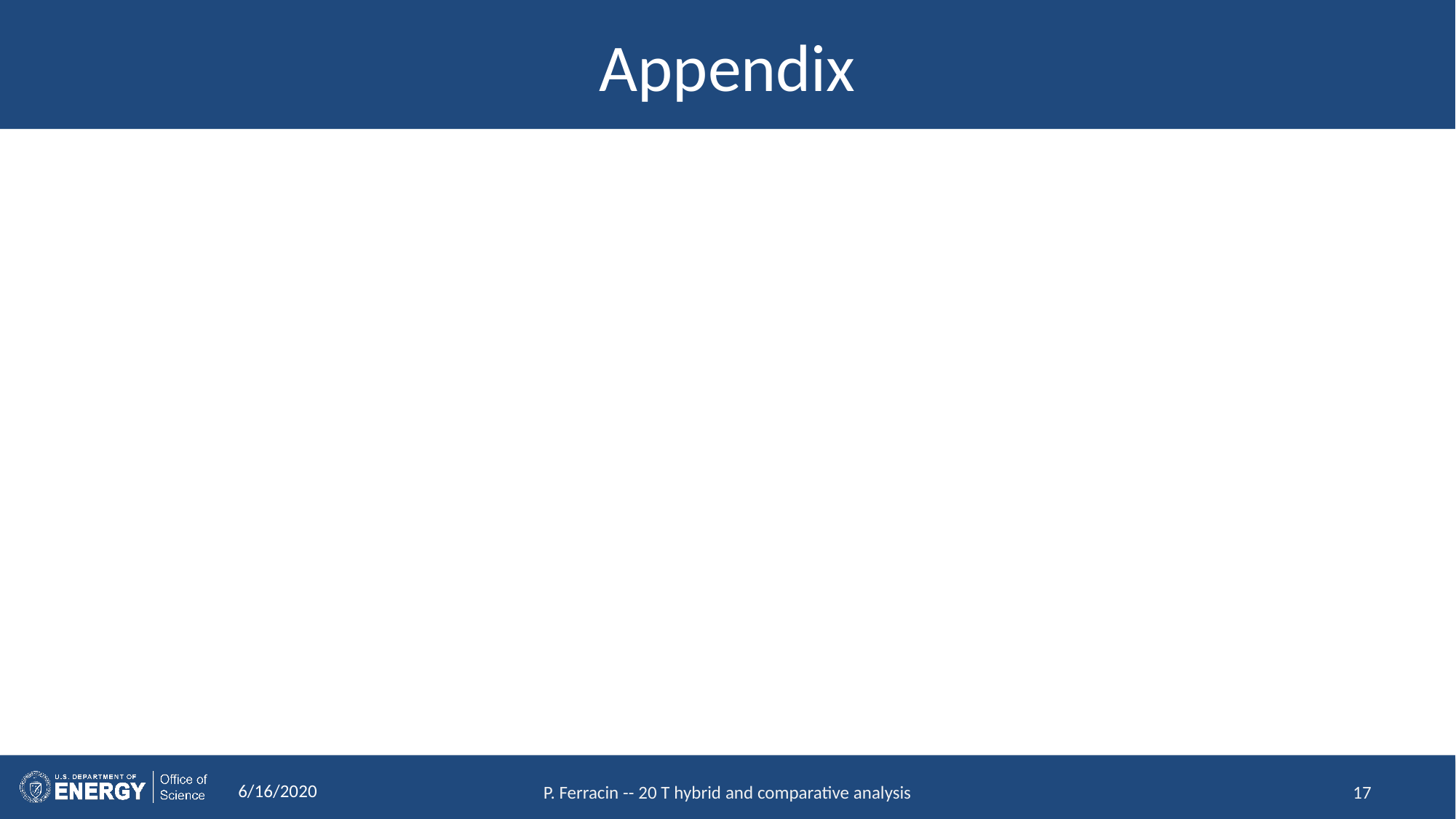

# Appendix

6/16/2020
P. Ferracin -- 20 T hybrid and comparative analysis
17